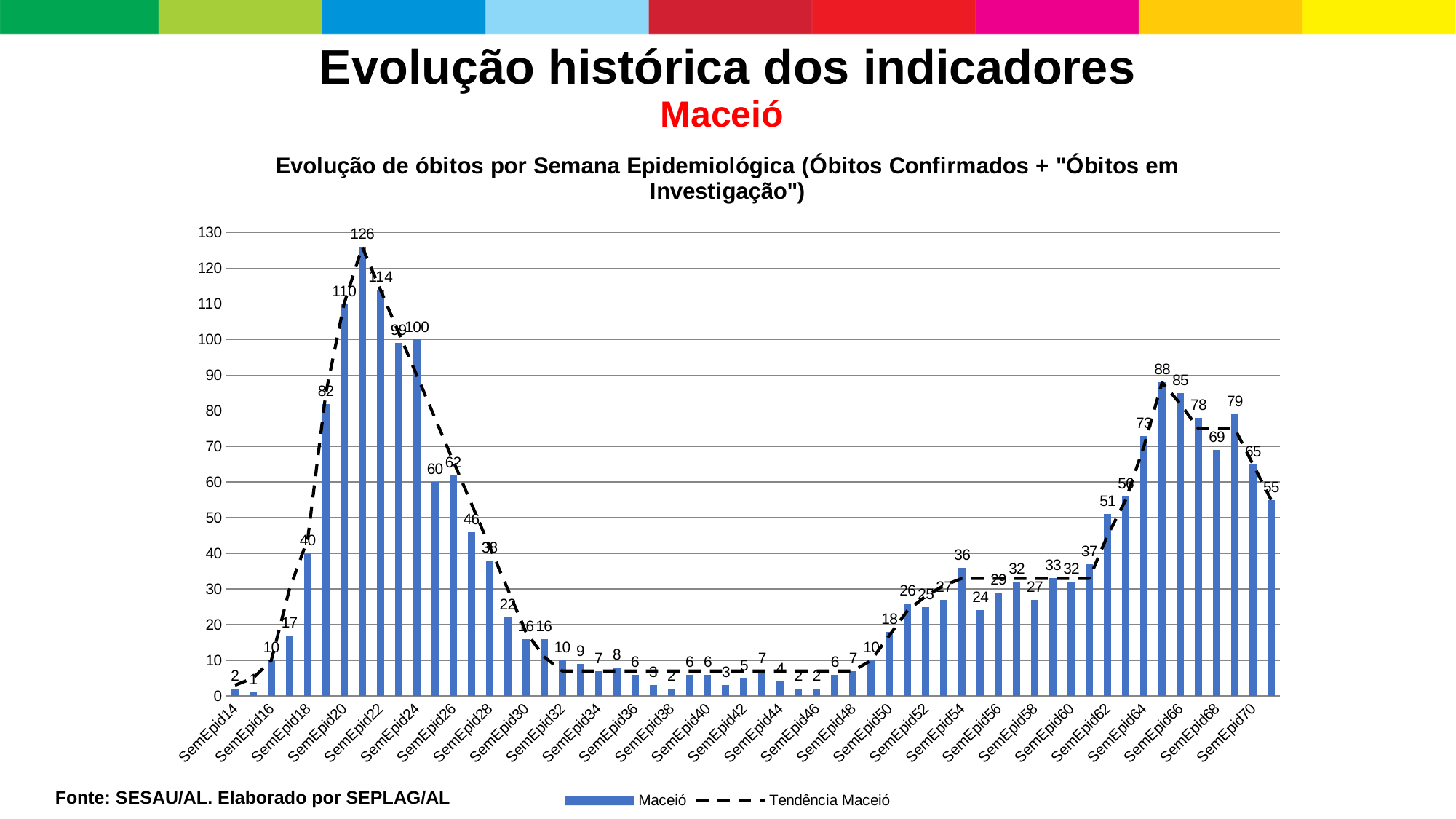

Evolução histórica dos indicadores
Maceió

### Chart: Evolução de óbitos por Semana Epidemiológica (Óbitos Confirmados + "Óbitos em Investigação")

| Category | Maceió | Tendência Maceió |
|---|---|---|
| SemEpid14 | 2.0 | 3.0 |
| SemEpid15 | 1.0 | 5.0 |
| SemEpid16 | 10.0 | 10.0 |
| SemEpid17 | 17.0 | 30.0 |
| SemEpid18 | 40.0 | 44.0 |
| SemEpid19 | 82.0 | 85.0 |
| SemEpid20 | 110.0 | 110.0 |
| SemEpid21 | 126.0 | 126.0 |
| SemEpid22 | 114.0 | 114.0 |
| SemEpid23 | 99.0 | 102.0 |
| SemEpid24 | 100.0 | 90.0 |
| SemEpid25 | 60.0 | 78.0 |
| SemEpid26 | 62.0 | 66.0 |
| SemEpid27 | 46.0 | 54.0 |
| SemEpid28 | 38.0 | 42.0 |
| SemEpid29 | 22.0 | 30.0 |
| SemEpid30 | 16.0 | 18.0 |
| SemEpid31 | 16.0 | 11.0 |
| SemEpid32 | 10.0 | 7.0 |
| SemEpid33 | 9.0 | 7.0 |
| SemEpid34 | 7.0 | 7.0 |
| SemEpid35 | 8.0 | 7.0 |
| SemEpid36 | 6.0 | 7.0 |
| SemEpid37 | 3.0 | 7.0 |
| SemEpid38 | 2.0 | 7.0 |
| SemEpid39 | 6.0 | 7.0 |
| SemEpid40 | 6.0 | 7.0 |
| SemEpid41 | 3.0 | 7.0 |
| SemEpid42 | 5.0 | 7.0 |
| SemEpid43 | 7.0 | 7.0 |
| SemEpid44 | 4.0 | 7.0 |
| SemEpid45 | 2.0 | 7.0 |
| SemEpid46 | 2.0 | 7.0 |
| SemEpid47 | 6.0 | 7.0 |
| SemEpid48 | 7.0 | 7.0 |
| SemEpid49 | 10.0 | 10.0 |
| SemEpid50 | 18.0 | 17.0 |
| SemEpid51 | 26.0 | 24.0 |
| SemEpid52 | 25.0 | 28.0 |
| SemEpid53 | 27.0 | 31.0 |
| SemEpid54 | 36.0 | 33.0 |
| SemEpid55 | 24.0 | 33.0 |
| SemEpid56 | 29.0 | 33.0 |
| SemEpid57 | 32.0 | 33.0 |
| SemEpid58 | 27.0 | 33.0 |
| SemEpid59 | 33.0 | 33.0 |
| SemEpid60 | 32.0 | 33.0 |
| SemEpid61 | 37.0 | 33.0 |
| SemEpid62 | 51.0 | 45.0 |
| SemEpid63 | 56.0 | 55.0 |
| SemEpid64 | 73.0 | 70.0 |
| SemEpid65 | 88.0 | 88.0 |
| SemEpid66 | 85.0 | 82.0 |
| SemEpid67 | 78.0 | 75.0 |
| SemEpid68 | 69.0 | 75.0 |
| SemEpid69 | 79.0 | 75.0 |
| SemEpid70 | 65.0 | 65.0 |
| SemEpid71 | 55.0 | 55.0 |
Fonte: SESAU/AL. Elaborado por SEPLAG/AL